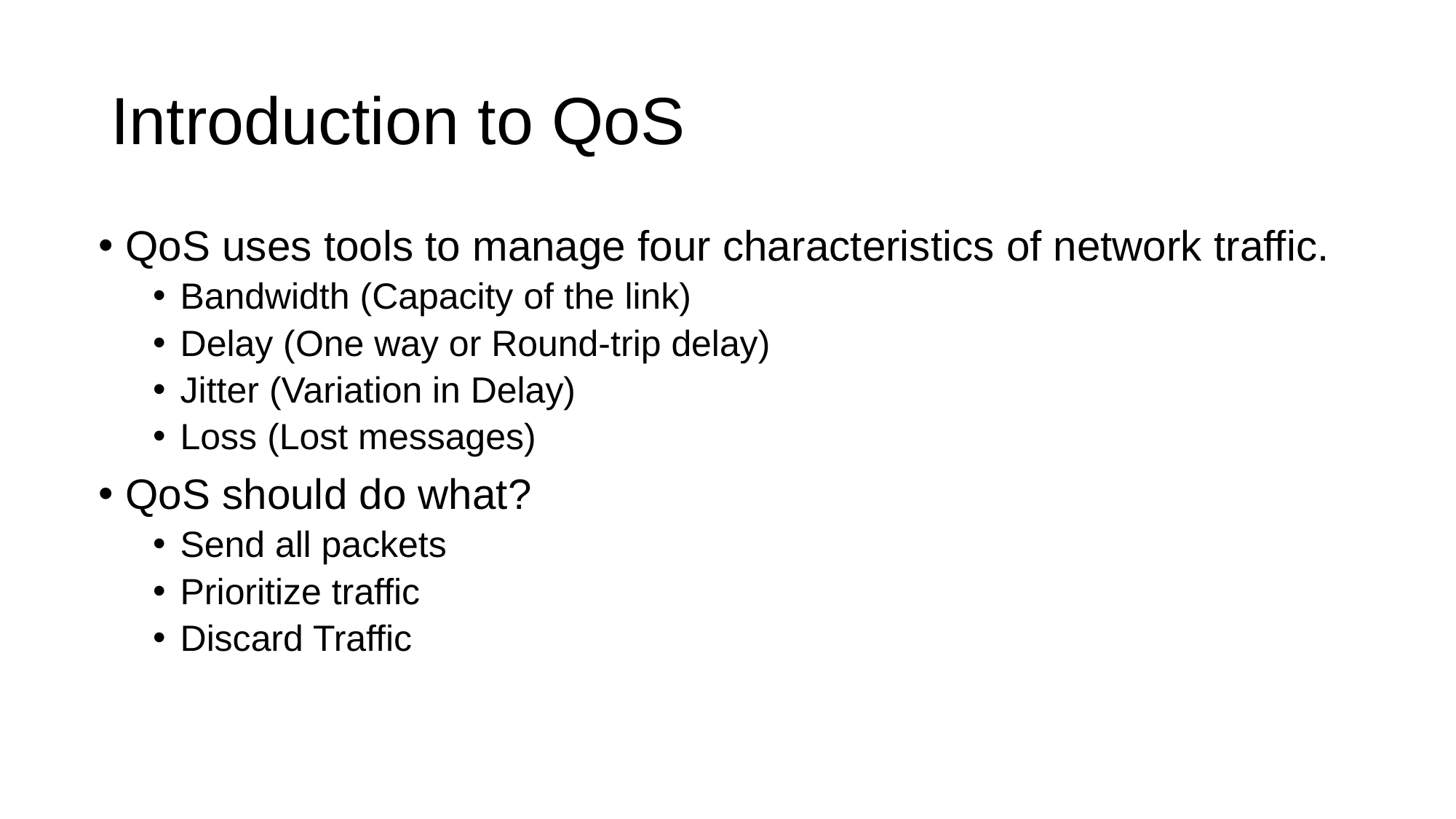

# Introduction to QoS
QoS uses tools to manage four characteristics of network traffic.
Bandwidth (Capacity of the link)
Delay (One way or Round-trip delay)
Jitter (Variation in Delay)
Loss (Lost messages)
QoS should do what?
Send all packets
Prioritize traffic
Discard Traffic